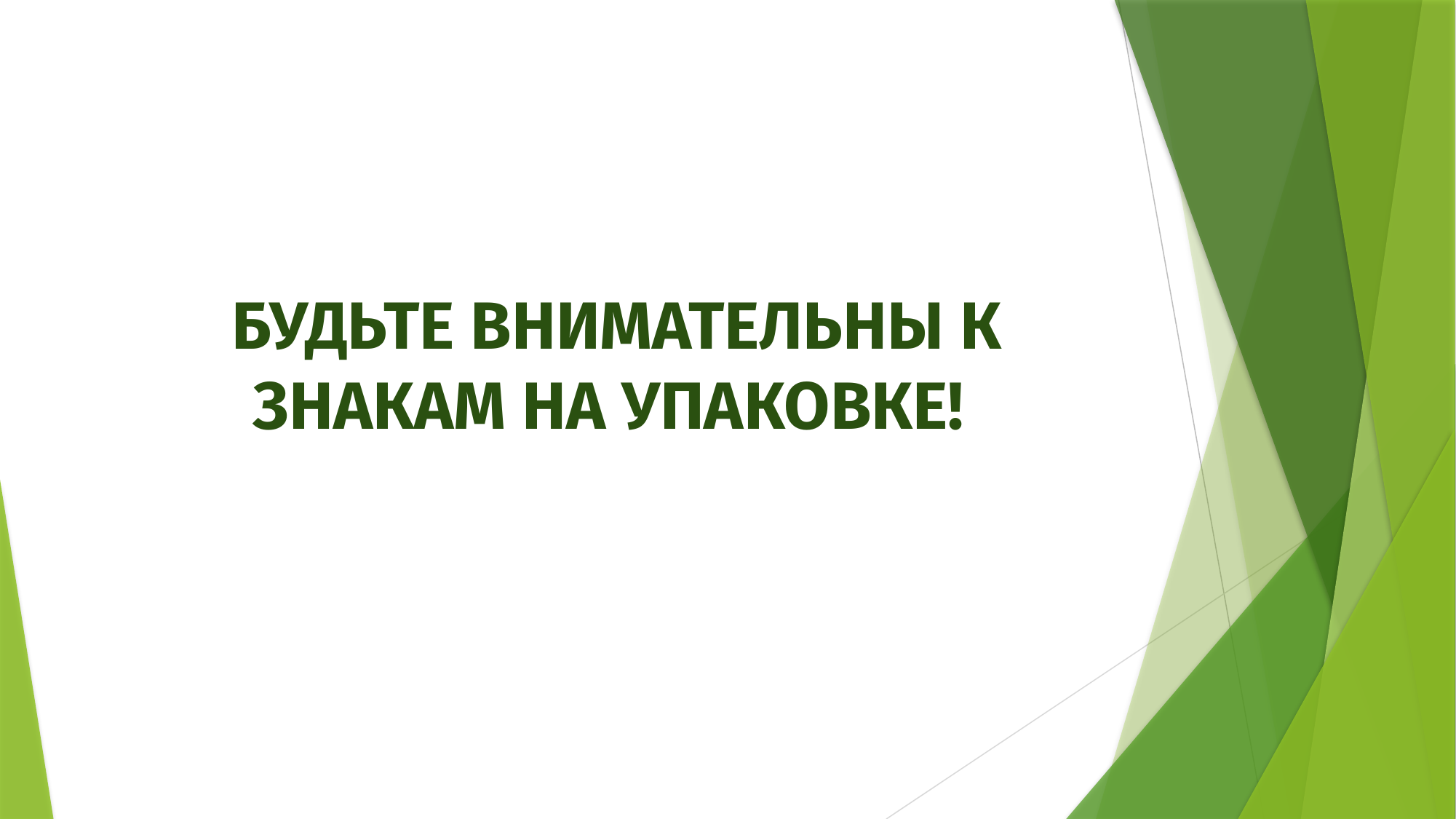

# БУДЬТЕ ВНИМАТЕЛЬНЫ К ЗНАКАМ НА УПАКОВКЕ!